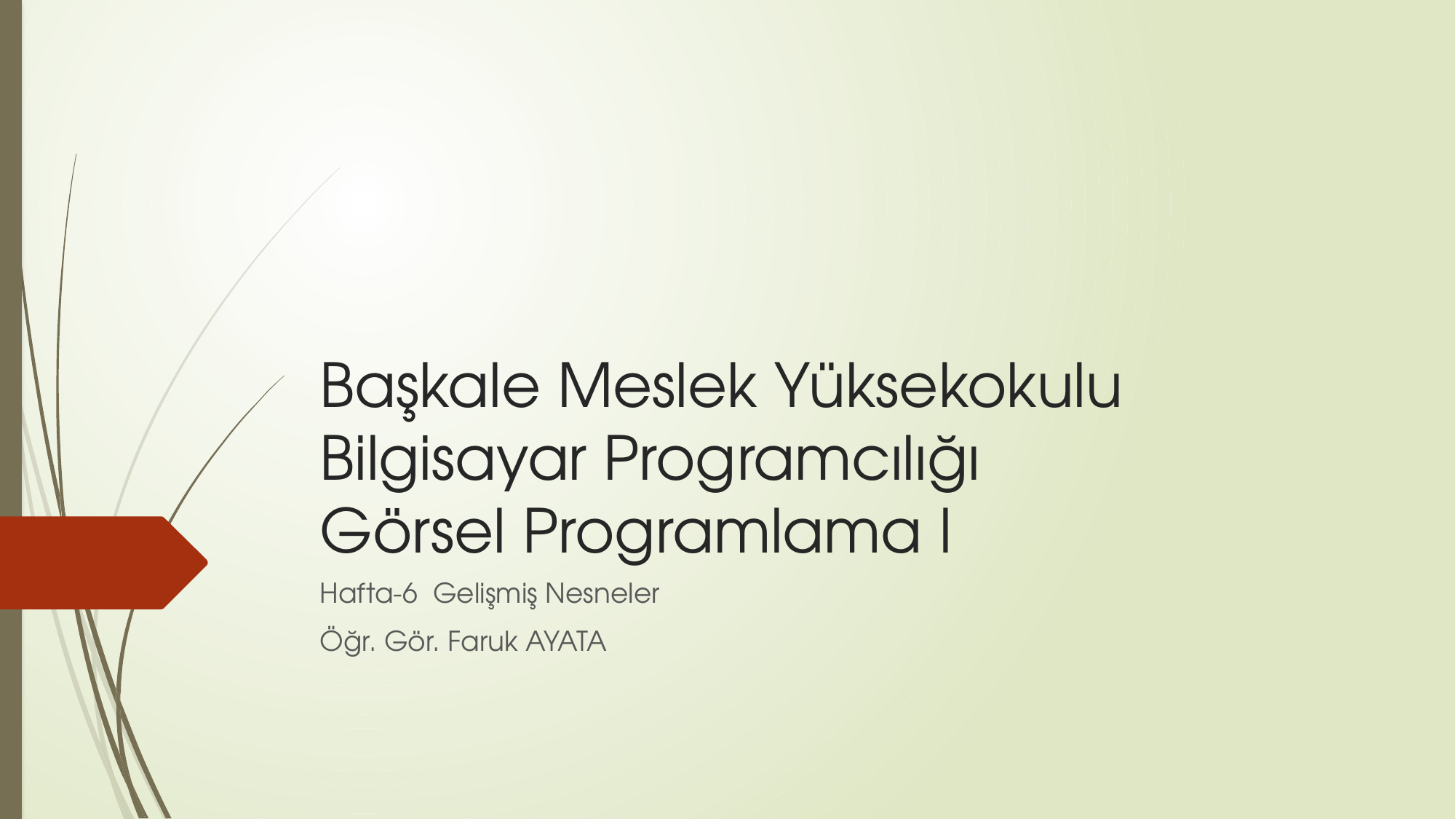

# Başkale Meslek Yüksekokulu Bilgisayar Programcılığı Görsel Programlama I
Hafta-6  Gelişmiş Nesneler
Öğr. Gör. Faruk AYATA